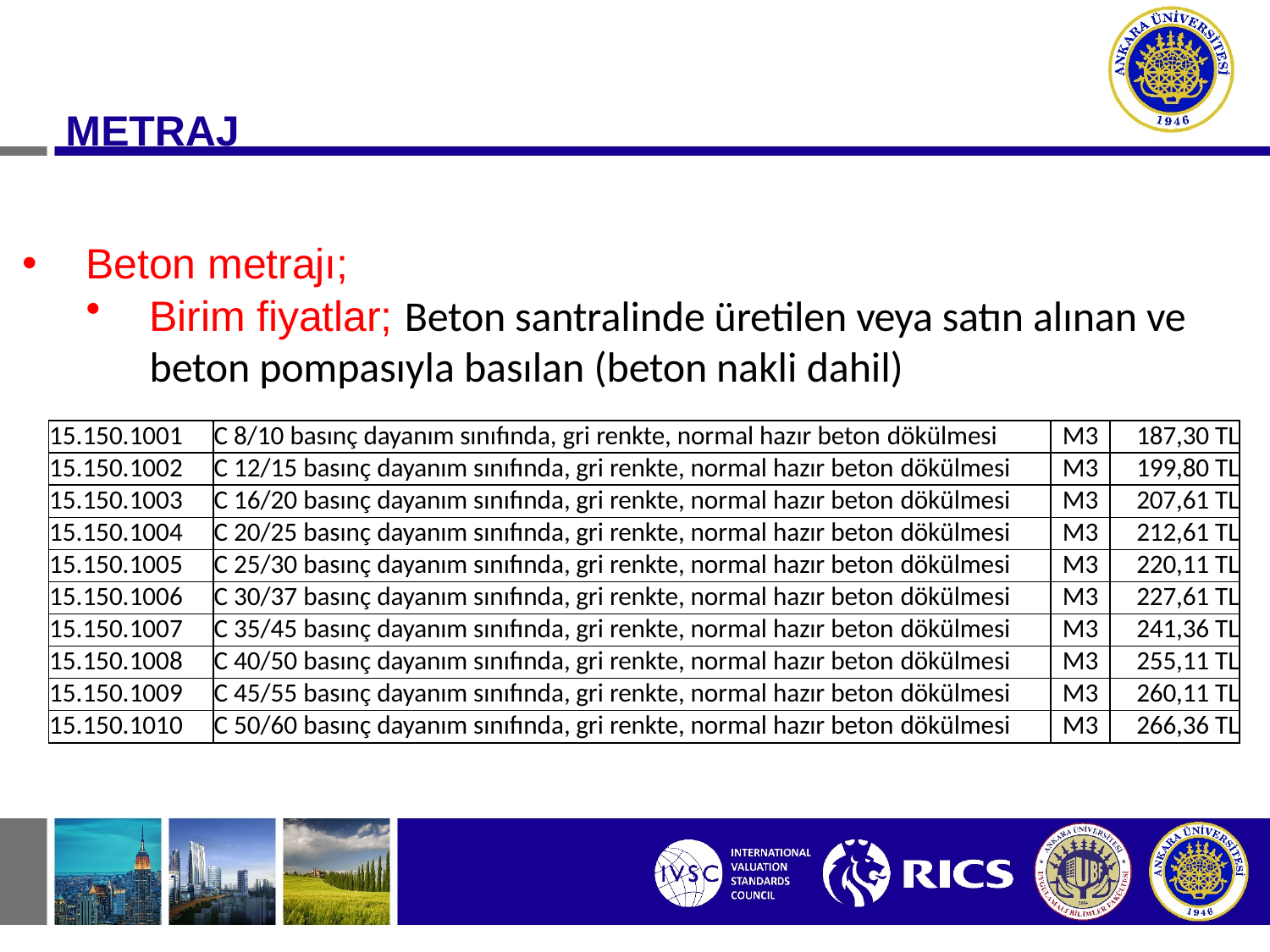

# METRAJ
Beton metrajı;
Birim fiyatlar; Beton santralinde üretilen veya satın alınan ve  beton pompasıyla basılan (beton nakli dahil)
| 15.150.1001 | C 8/10 basınç dayanım sınıfında, gri renkte, normal hazır beton dökülmesi | M3 | 187,30 TL |
| --- | --- | --- | --- |
| 15.150.1002 | C 12/15 basınç dayanım sınıfında, gri renkte, normal hazır beton dökülmesi | M3 | 199,80 TL |
| 15.150.1003 | C 16/20 basınç dayanım sınıfında, gri renkte, normal hazır beton dökülmesi | M3 | 207,61 TL |
| 15.150.1004 | C 20/25 basınç dayanım sınıfında, gri renkte, normal hazır beton dökülmesi | M3 | 212,61 TL |
| 15.150.1005 | C 25/30 basınç dayanım sınıfında, gri renkte, normal hazır beton dökülmesi | M3 | 220,11 TL |
| 15.150.1006 | C 30/37 basınç dayanım sınıfında, gri renkte, normal hazır beton dökülmesi | M3 | 227,61 TL |
| 15.150.1007 | C 35/45 basınç dayanım sınıfında, gri renkte, normal hazır beton dökülmesi | M3 | 241,36 TL |
| 15.150.1008 | C 40/50 basınç dayanım sınıfında, gri renkte, normal hazır beton dökülmesi | M3 | 255,11 TL |
| 15.150.1009 | C 45/55 basınç dayanım sınıfında, gri renkte, normal hazır beton dökülmesi | M3 | 260,11 TL |
| 15.150.1010 | C 50/60 basınç dayanım sınıfında, gri renkte, normal hazır beton dökülmesi | M3 | 266,36 TL |